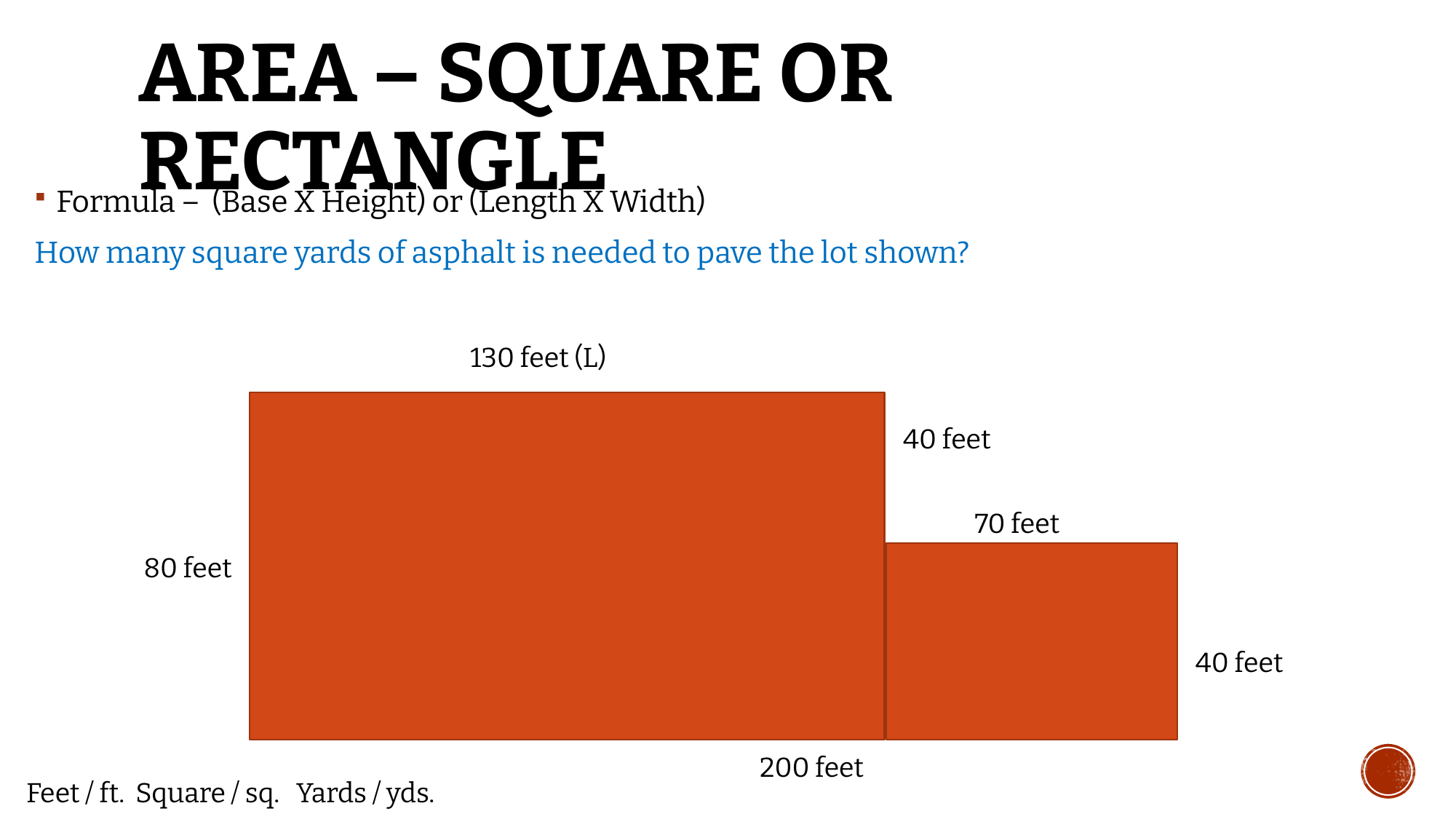

# Area – Square or Rectangle
Formula –  (Base X Height) or (Length X Width)
How many square yards of asphalt is needed to pave the lot shown?
130 feet (L)

40 feet
70 feet

80 feet
40 feet
200 feet
Feet / ft.  Square / sq.   Yards / yds.